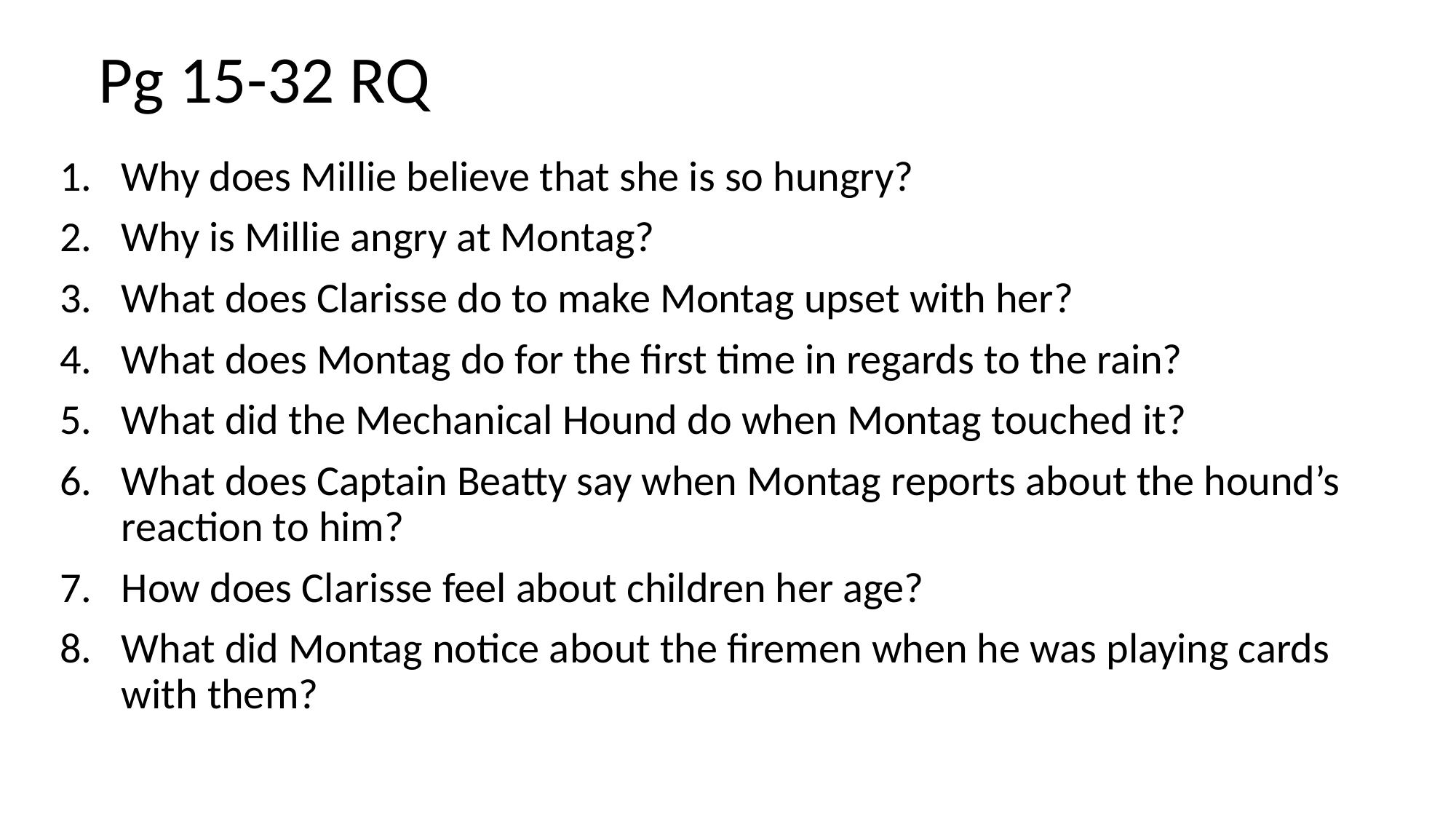

# Pg 15-32 RQ
Why does Millie believe that she is so hungry?
Why is Millie angry at Montag?
What does Clarisse do to make Montag upset with her?
What does Montag do for the first time in regards to the rain?
What did the Mechanical Hound do when Montag touched it?
What does Captain Beatty say when Montag reports about the hound’s reaction to him?
How does Clarisse feel about children her age?
What did Montag notice about the firemen when he was playing cards with them?